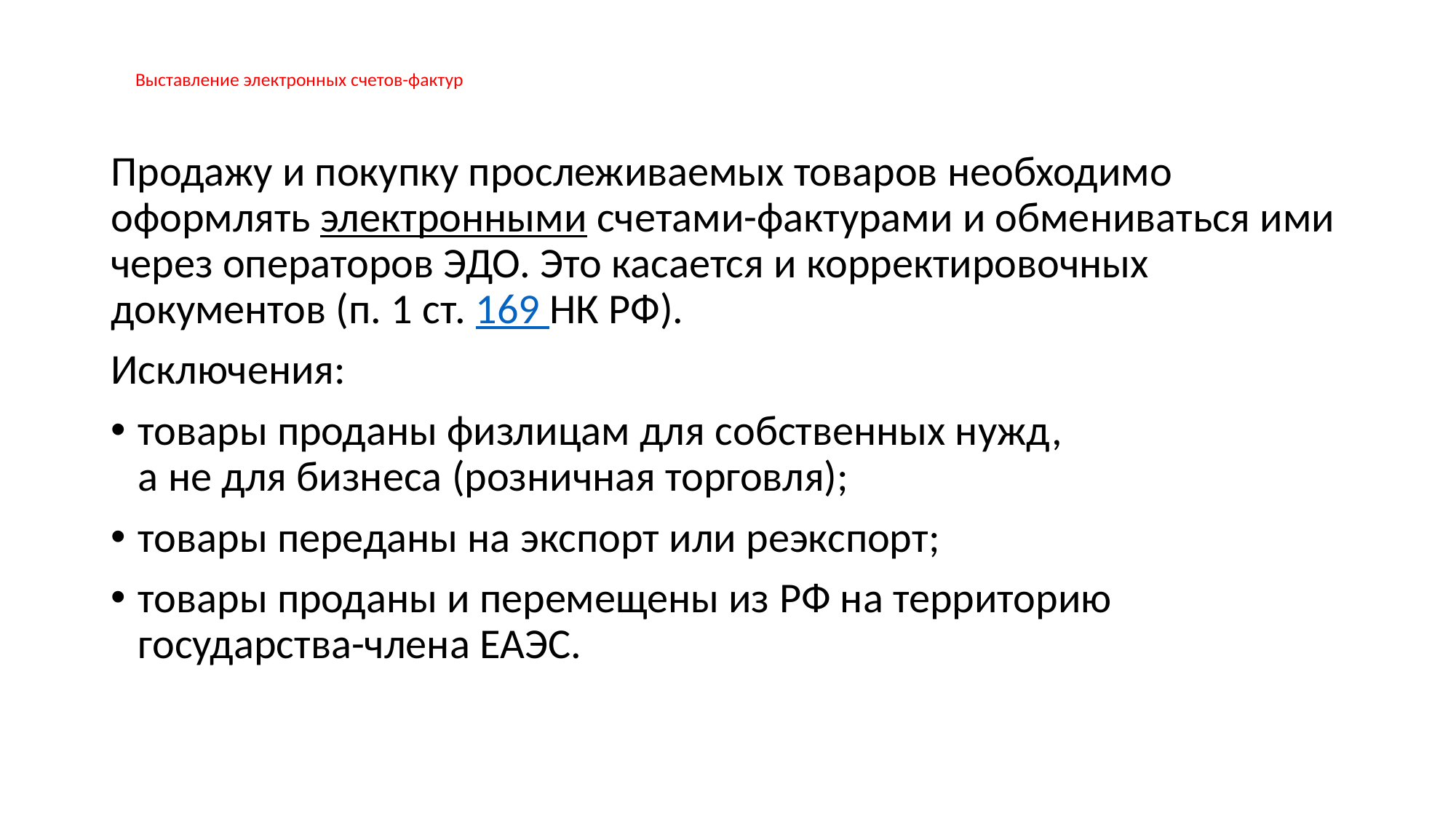

# Выставление электронных счетов-фактур
Продажу и покупку прослеживаемых товаров необходимо  оформлять электронными счетами-фактурами и обмениваться ими через операторов ЭДО. Это касается и корректировочных документов (п. 1 ст. 169 НК РФ).
Исключения:
товары проданы физлицам для собственных нужд, а не для бизнеса (розничная торговля);
товары переданы на экспорт или реэкспорт;
товары проданы и перемещены из РФ на территорию государства-члена ЕАЭС.